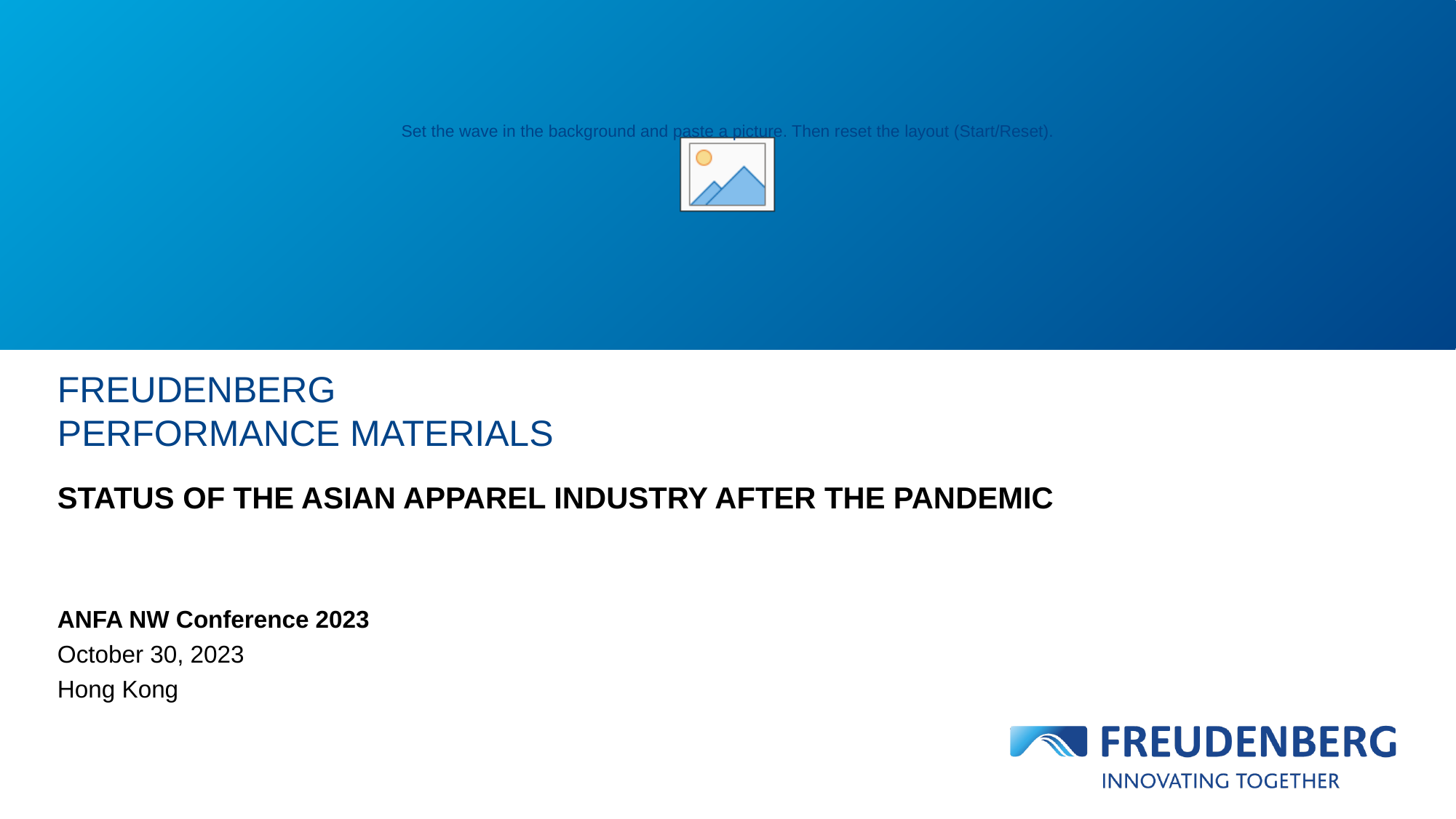

FREUDENBERG
Performance materials
# Status of the Asian Apparel Industry After The Pandemic
ANFA NW Conference 2023
October 30, 2023
Hong Kong